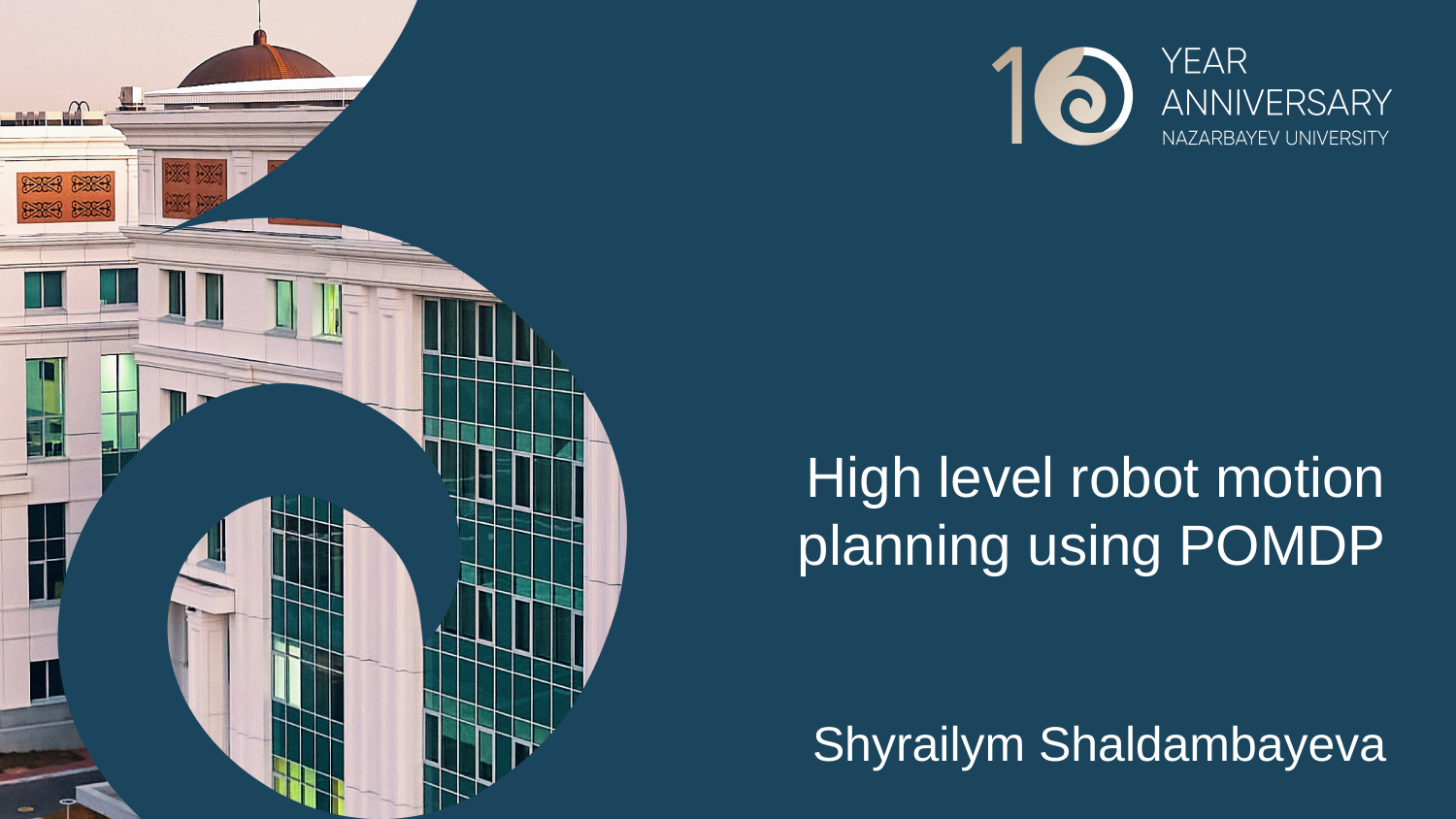

# High level robot motion planning using POMDP Shyrailym Shaldambayeva